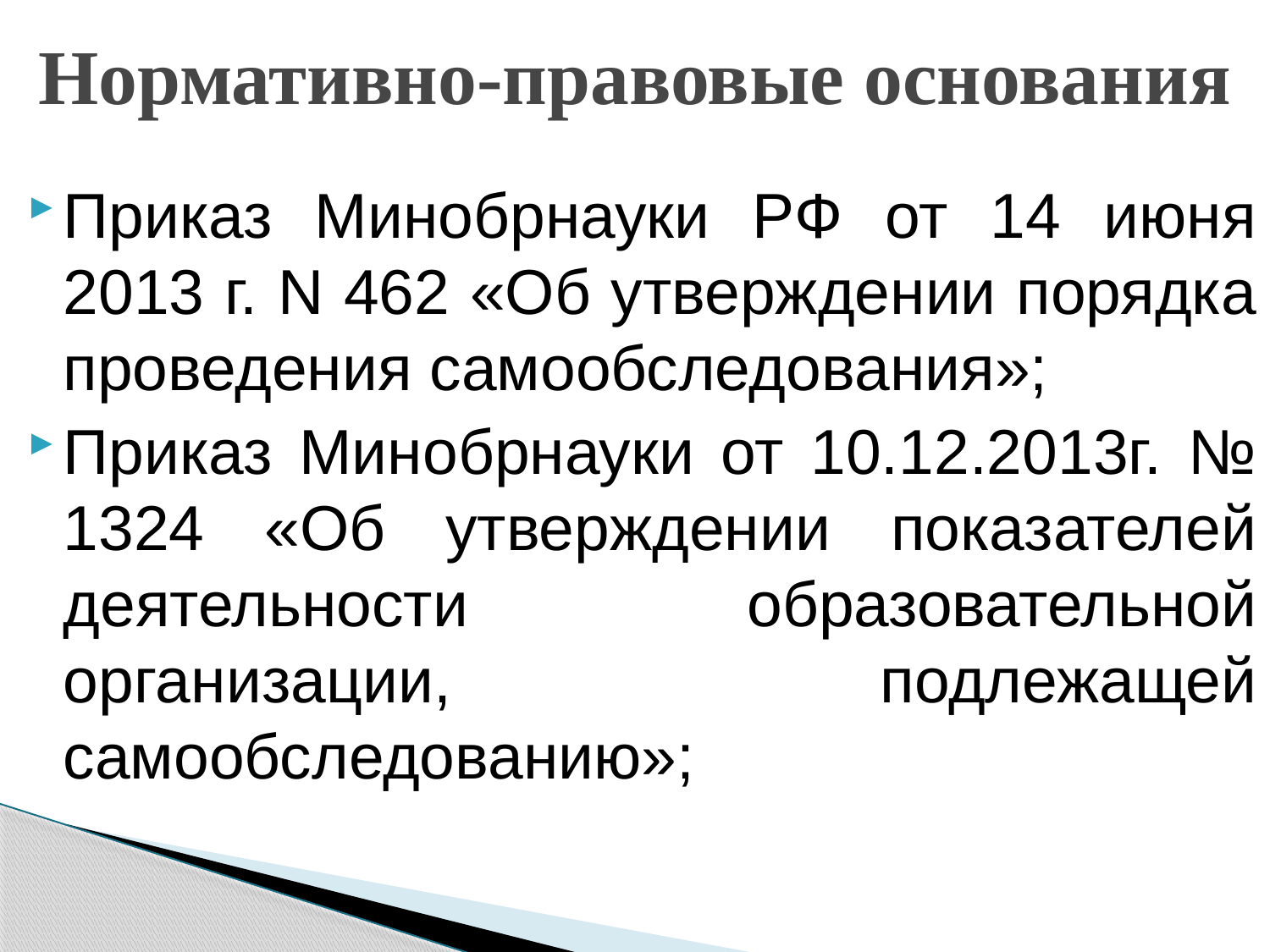

# Нормативно-правовые основания
Приказ Минобрнауки РФ от 14 июня 2013 г. N 462 «Об утверждении порядка проведения самообследования»;
Приказ Минобрнауки от 10.12.2013г. № 1324 «Об утверждении показателей деятельности образовательной организации, подлежащей самообследованию»;